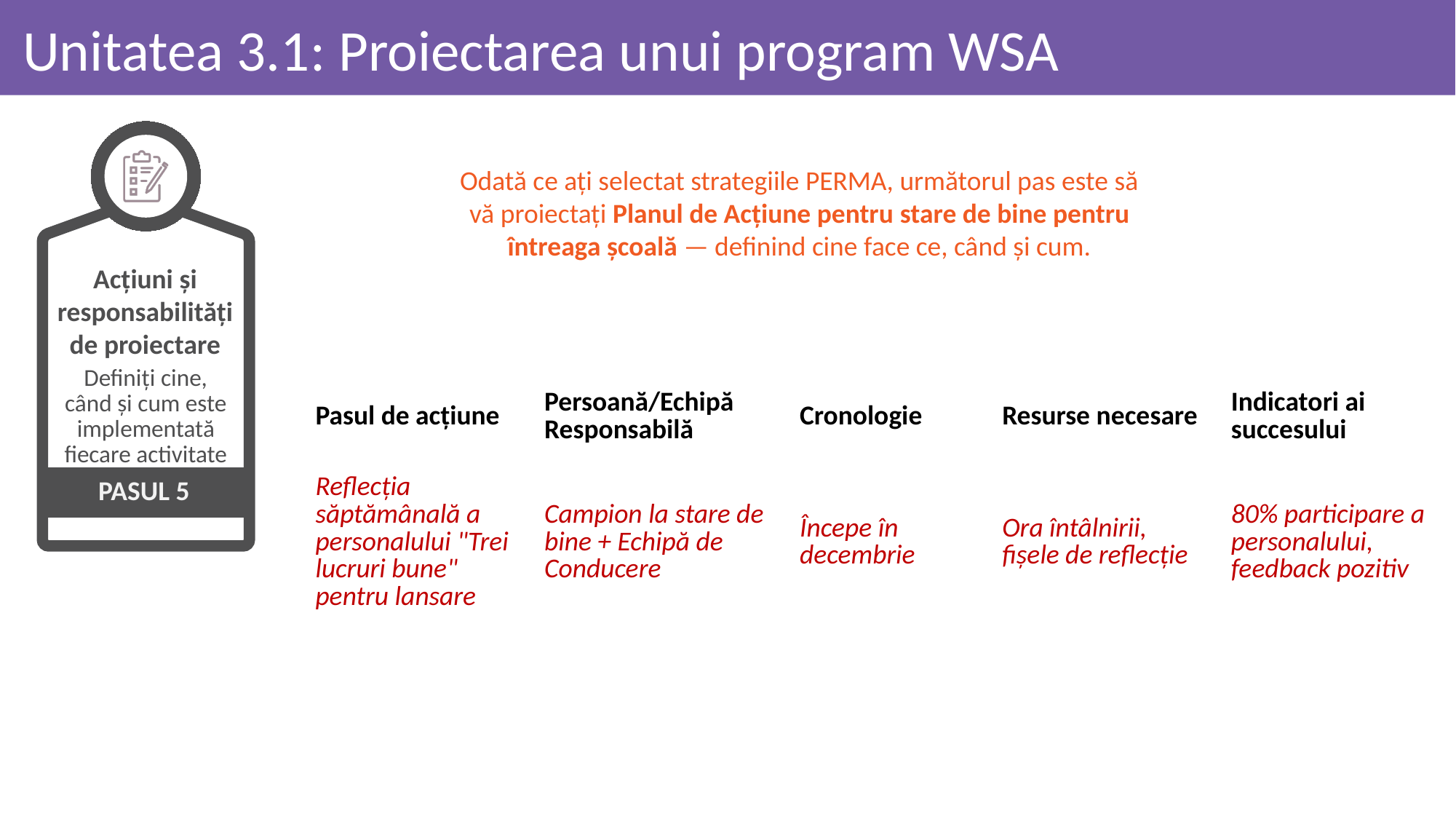

# Unitatea 3.1: Proiectarea unui program WSA

Odată ce ați selectat strategiile PERMA, următorul pas este să vă proiectați Planul de Acțiune pentru stare de bine pentru întreaga școală — definind cine face ce, când și cum.

Acțiuni și responsabilități de proiectare

Definiți cine, când și cum este implementată fiecare activitate
| Pasul de acțiune | Persoană/Echipă Responsabilă | Cronologie | Resurse necesare | Indicatori ai succesului |
| --- | --- | --- | --- | --- |
| Reflecția săptămânală a personalului "Trei lucruri bune" pentru lansare | Campion la stare de bine + Echipă de Conducere | Începe în decembrie | Ora întâlnirii, fișele de reflecție | 80% participare a personalului, feedback pozitiv |

PASUL 5